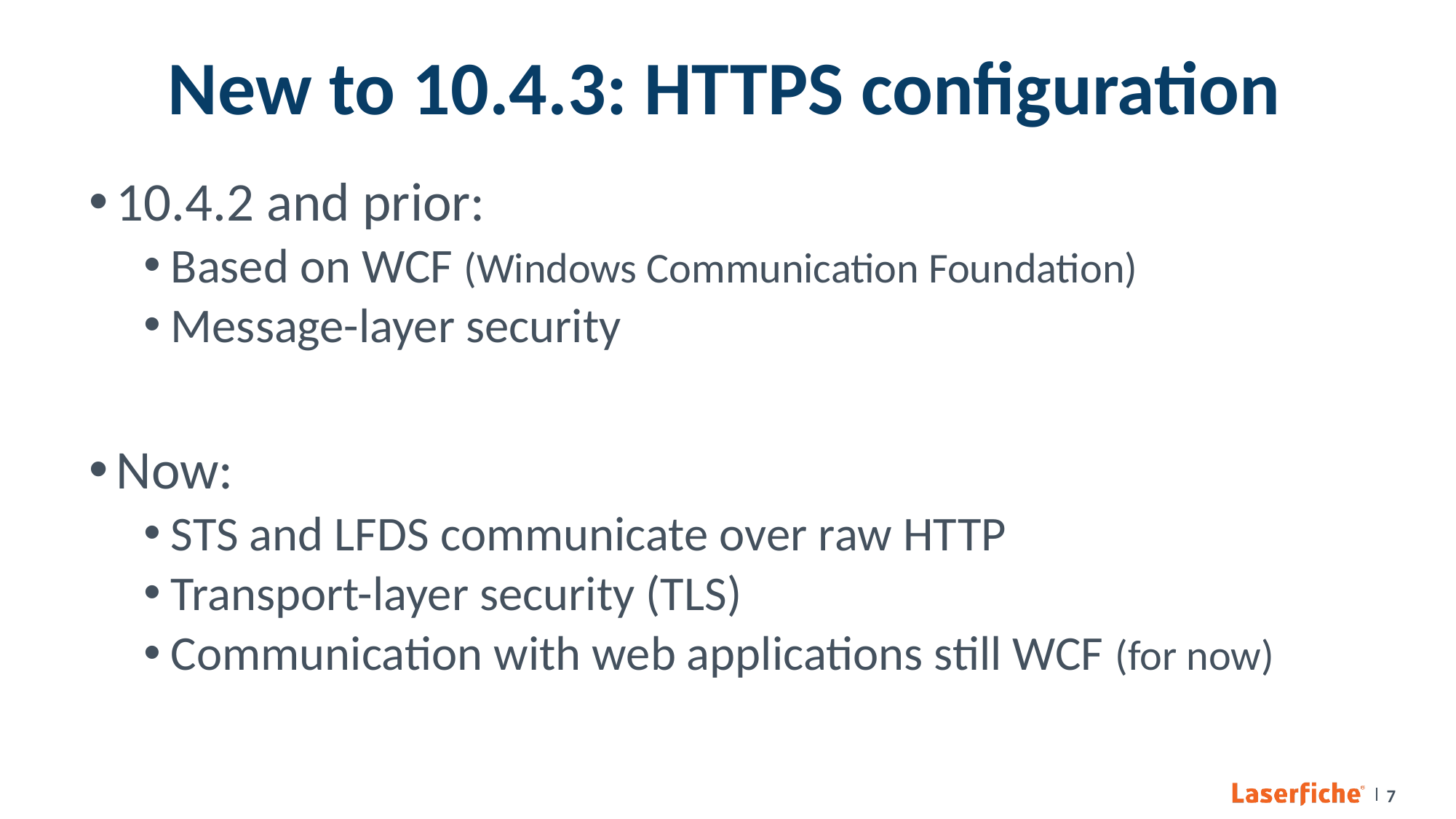

# New to 10.4.3: HTTPS configuration
10.4.2 and prior:
Based on WCF (Windows Communication Foundation)
Message-layer security

Now:
STS and LFDS communicate over raw HTTP
Transport-layer security (TLS)
Communication with web applications still WCF (for now)